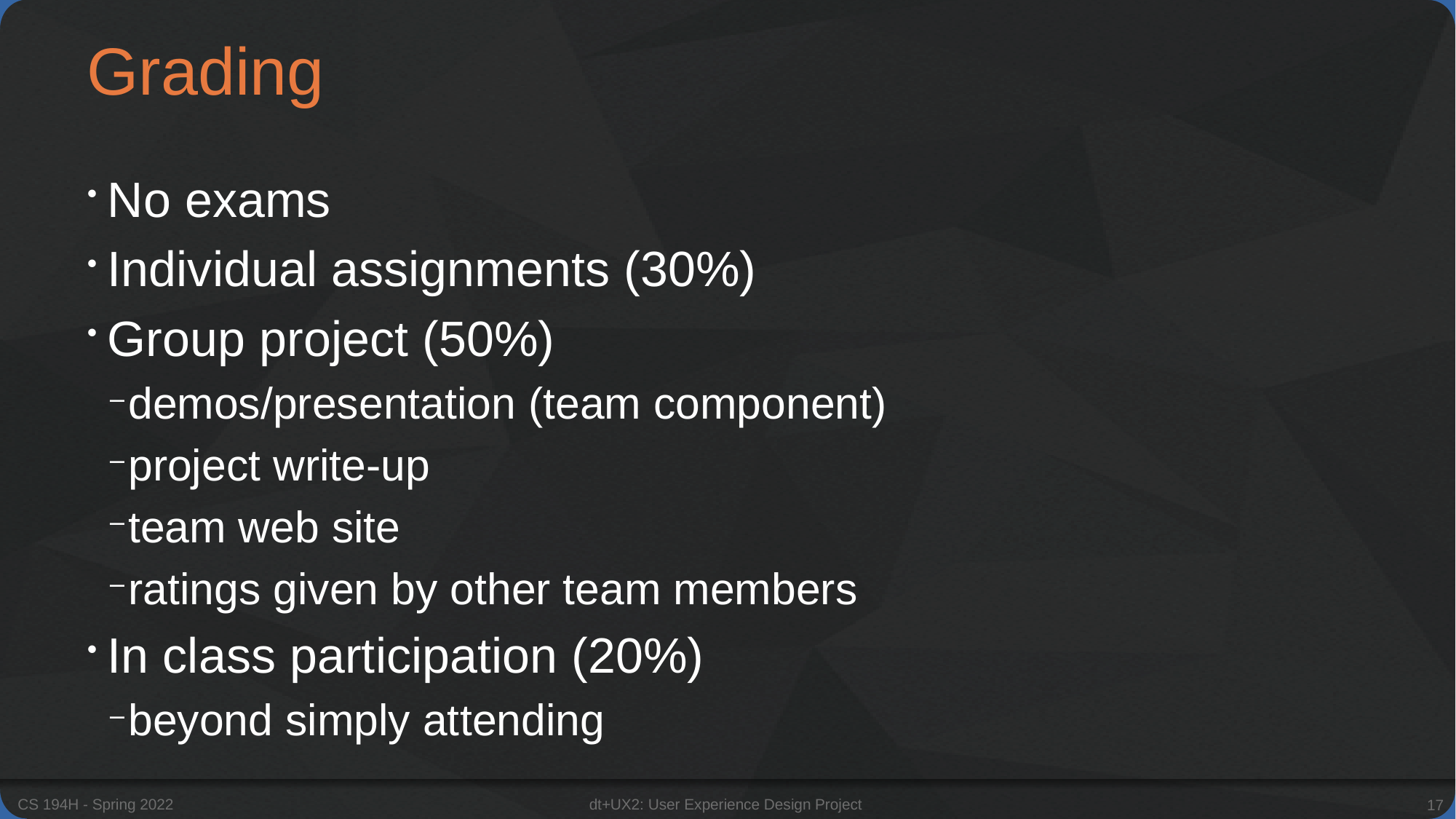

# Grading
No exams
Individual assignments (30%)
Group project (50%)
demos/presentation (team component)
project write-up
team web site
ratings given by other team members
In class participation (20%)
beyond simply attending
CS 194H - Spring 2022
dt+UX2: User Experience Design Project
17